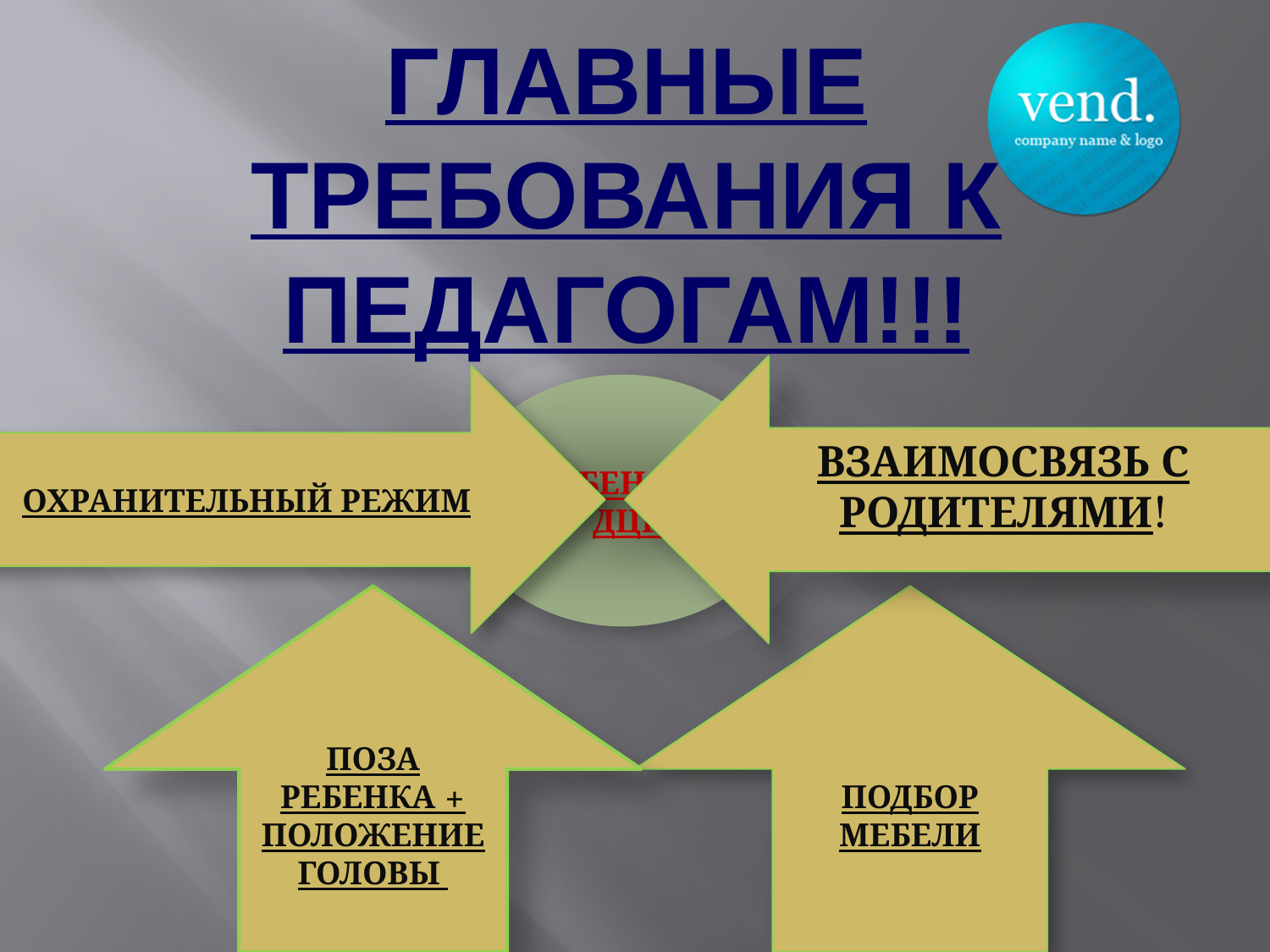

# ГЛАВНЫЕ ТРЕБОВАНИЯ К ПЕДАГОГАМ!!!
ВЗАИМОСВЯЗЬ С РОДИТЕЛЯМИ!
ОХРАНИТЕЛЬНЫЙ РЕЖИМ
РЕБЕНОК С ДЦП

ПОЗА РЕБЕНКА + ПОЛОЖЕНИЕ ГОЛОВЫ
ПОДБОР МЕБЕЛИ